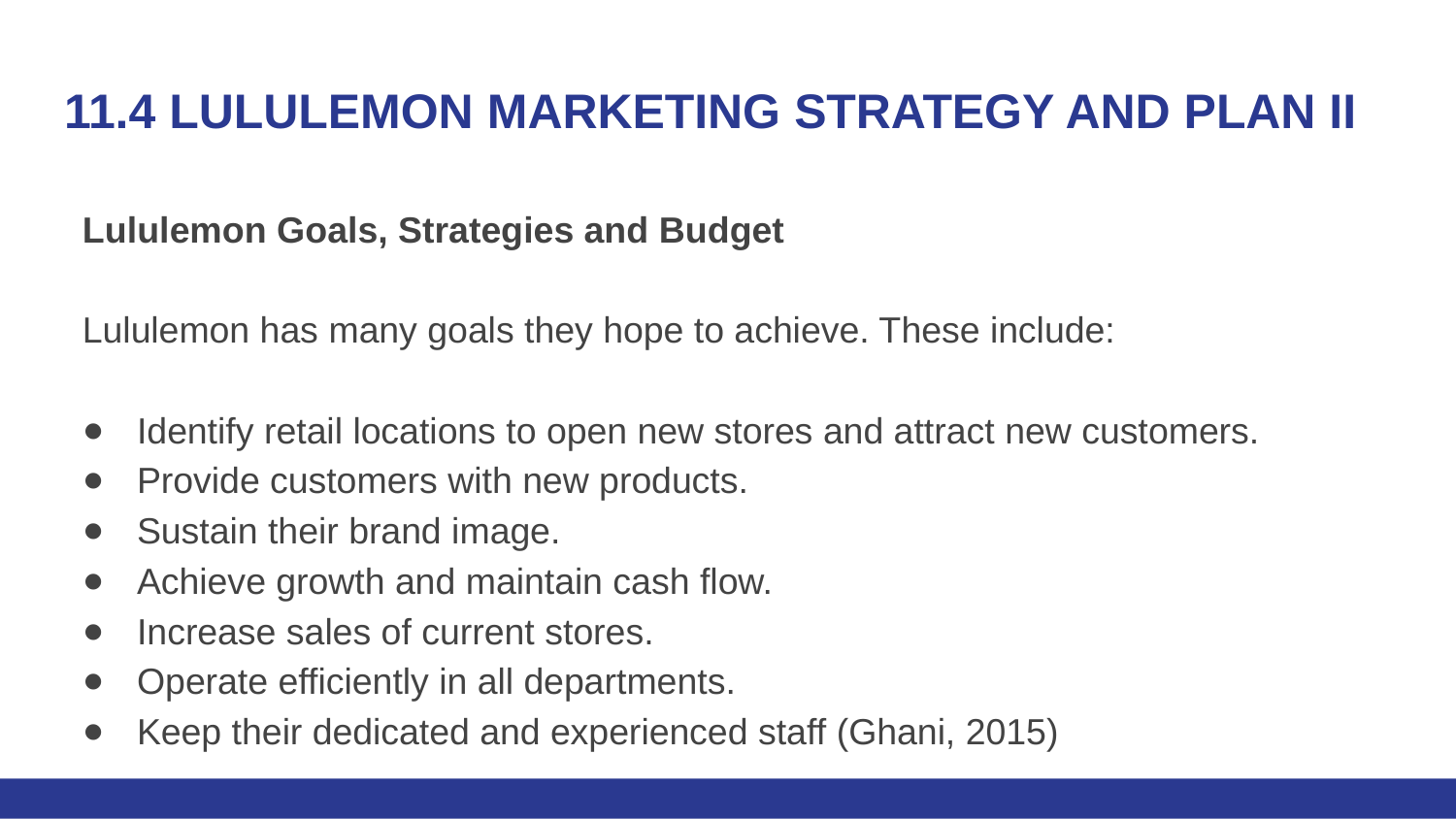

# 11.4 LULULEMON MARKETING STRATEGY AND PLAN II
Lululemon Goals, Strategies and Budget

Lululemon has many goals they hope to achieve. These include:

Identify retail locations to open new stores and attract new customers.
Provide customers with new products.
Sustain their brand image.
Achieve growth and maintain cash flow.
Increase sales of current stores.
Operate efficiently in all departments.
Keep their dedicated and experienced staff (Ghani, 2015)